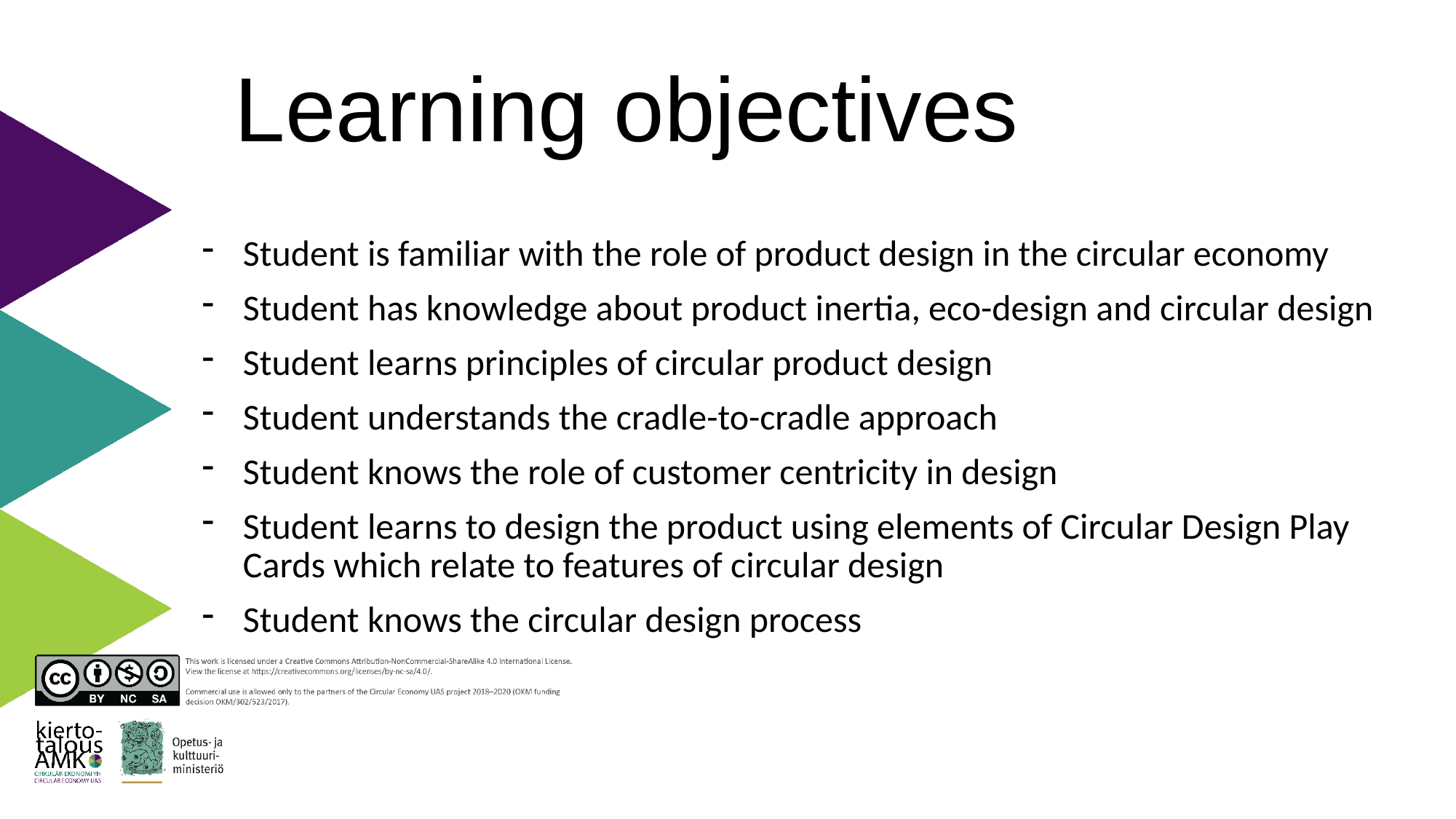

# Learning objectives
Student is familiar with the role of product design in the circular economy
Student has knowledge about product inertia, eco-design and circular design
Student learns principles of circular product design
Student understands the cradle-to-cradle approach
Student knows the role of customer centricity in design
Student learns to design the product using elements of Circular Design Play Cards which relate to features of circular design
Student knows the circular design process